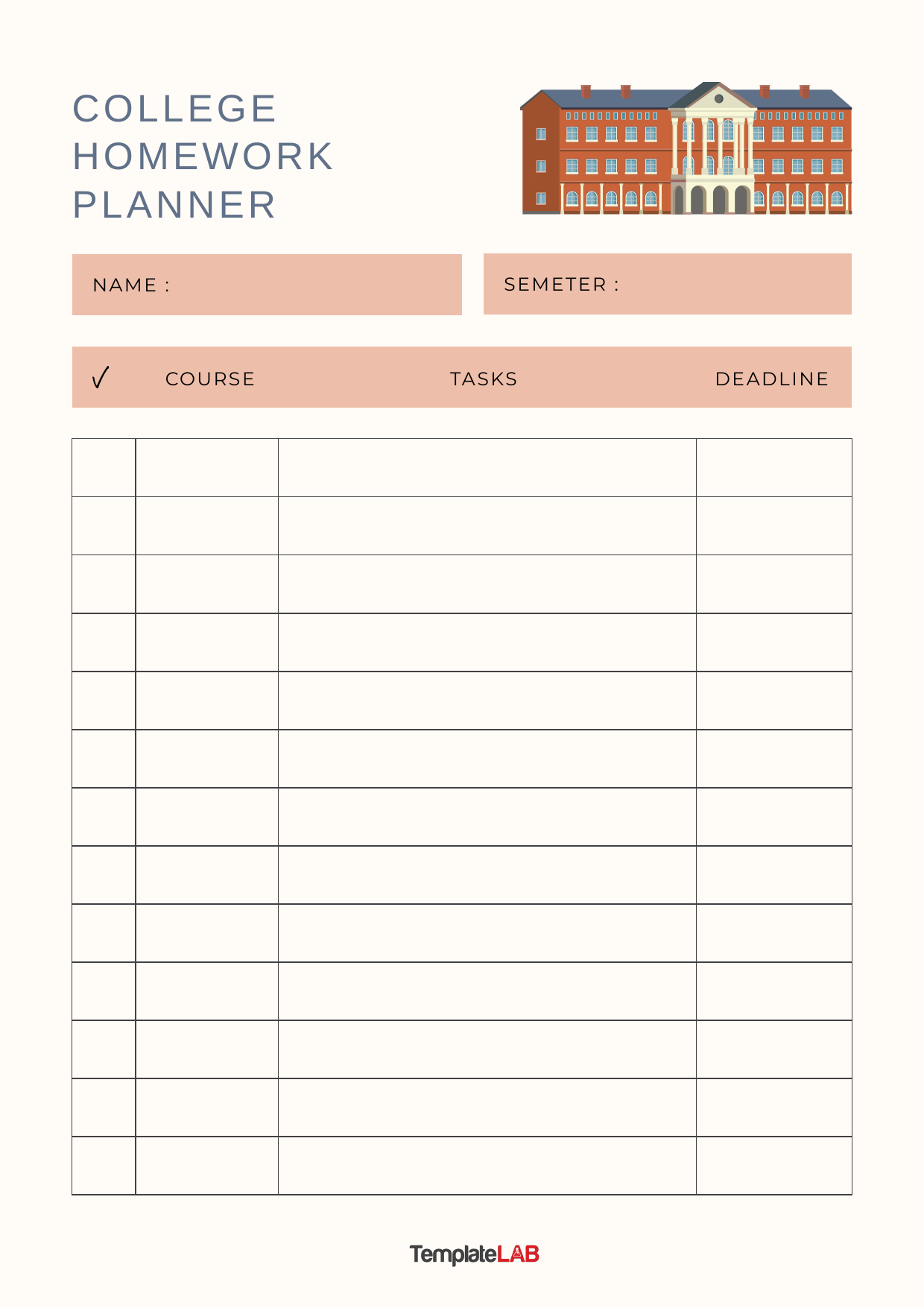

COLLEGE HOMEWORK PLANNER

SEMETER :
NAME :

COURSE
TASKS
DEADLINE

|  |  |  |  |
| --- | --- | --- | --- |
|  |  |  |  |
|  |  |  |  |
|  |  |  |  |
|  |  |  |  |
|  |  |  |  |
|  |  |  |  |
|  |  |  |  |
|  |  |  |  |
|  |  |  |  |
|  |  |  |  |
|  |  |  |  |
|  |  |  |  |